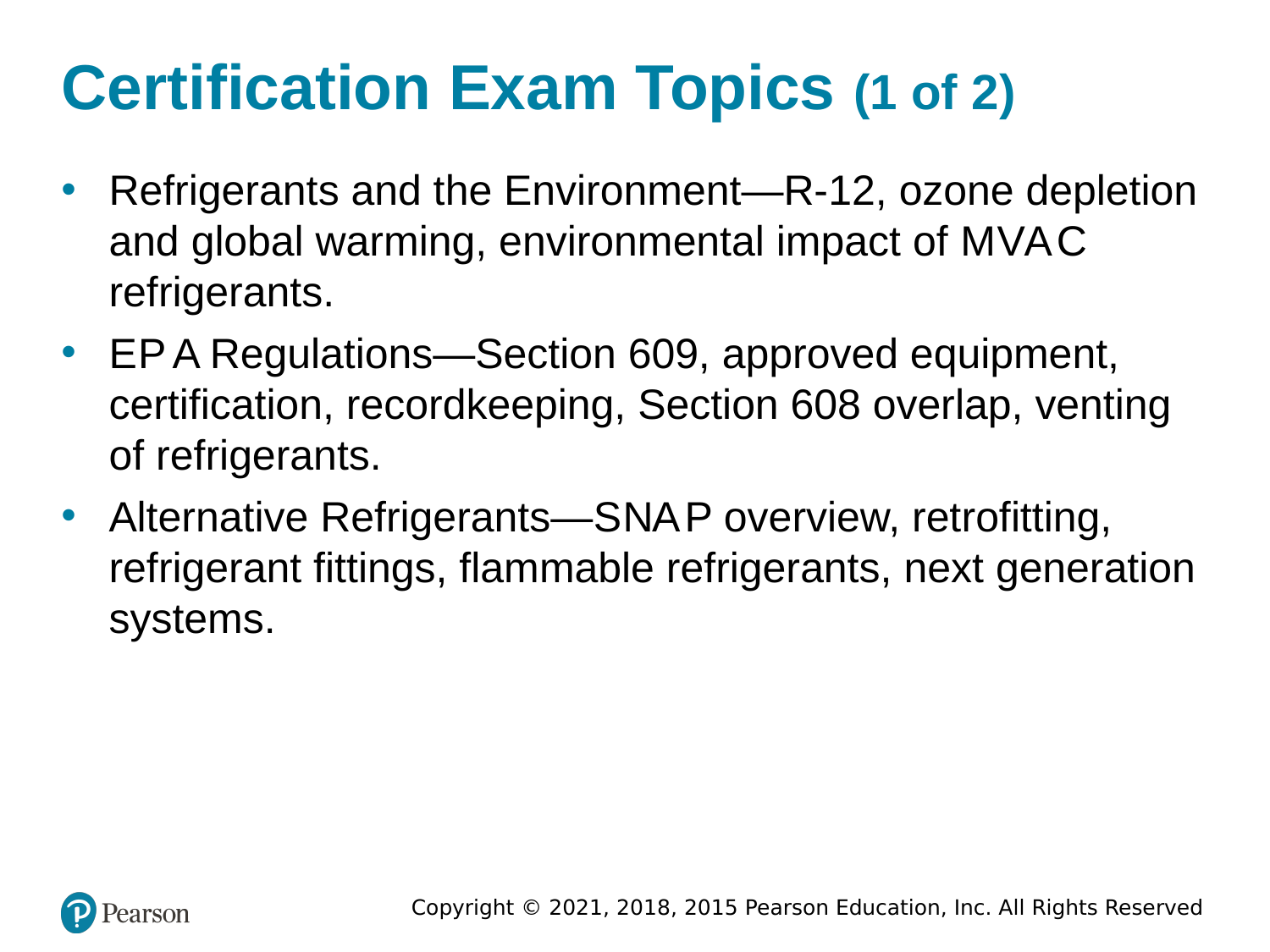

# Certification Exam Topics (1 of 2)
Refrigerants and the Environment—R-12, ozone depletion and global warming, environmental impact of M V A C refrigerants.
E P A Regulations—Section 609, approved equipment, certification, recordkeeping, Section 608 overlap, venting of refrigerants.
Alternative Refrigerants—S N A P overview, retrofitting, refrigerant fittings, flammable refrigerants, next generation systems.